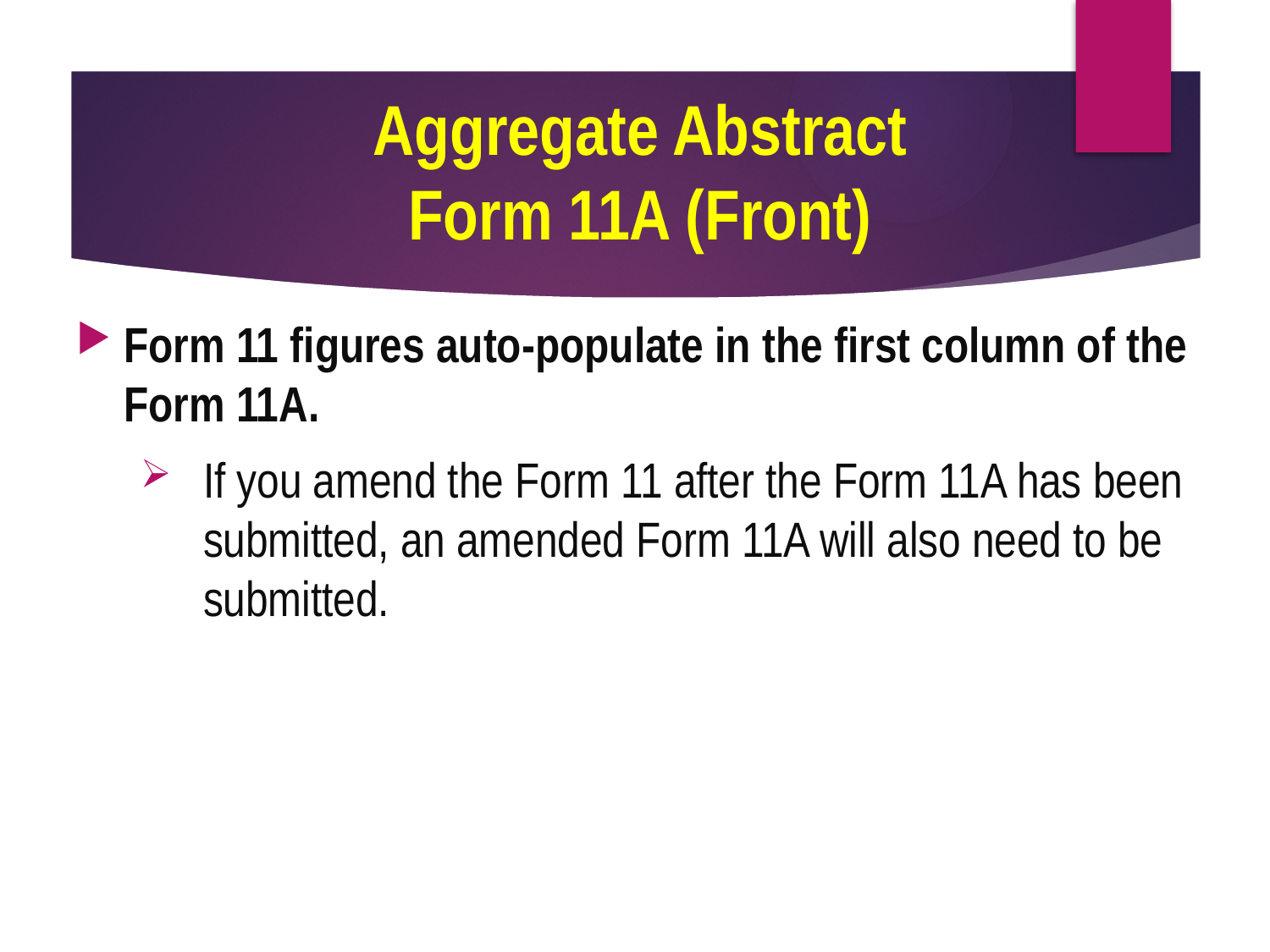

# Aggregate Abstract Form 11A (Front)
Form 11 figures auto-populate in the first column of the Form 11A.
If you amend the Form 11 after the Form 11A has been submitted, an amended Form 11A will also need to be submitted.